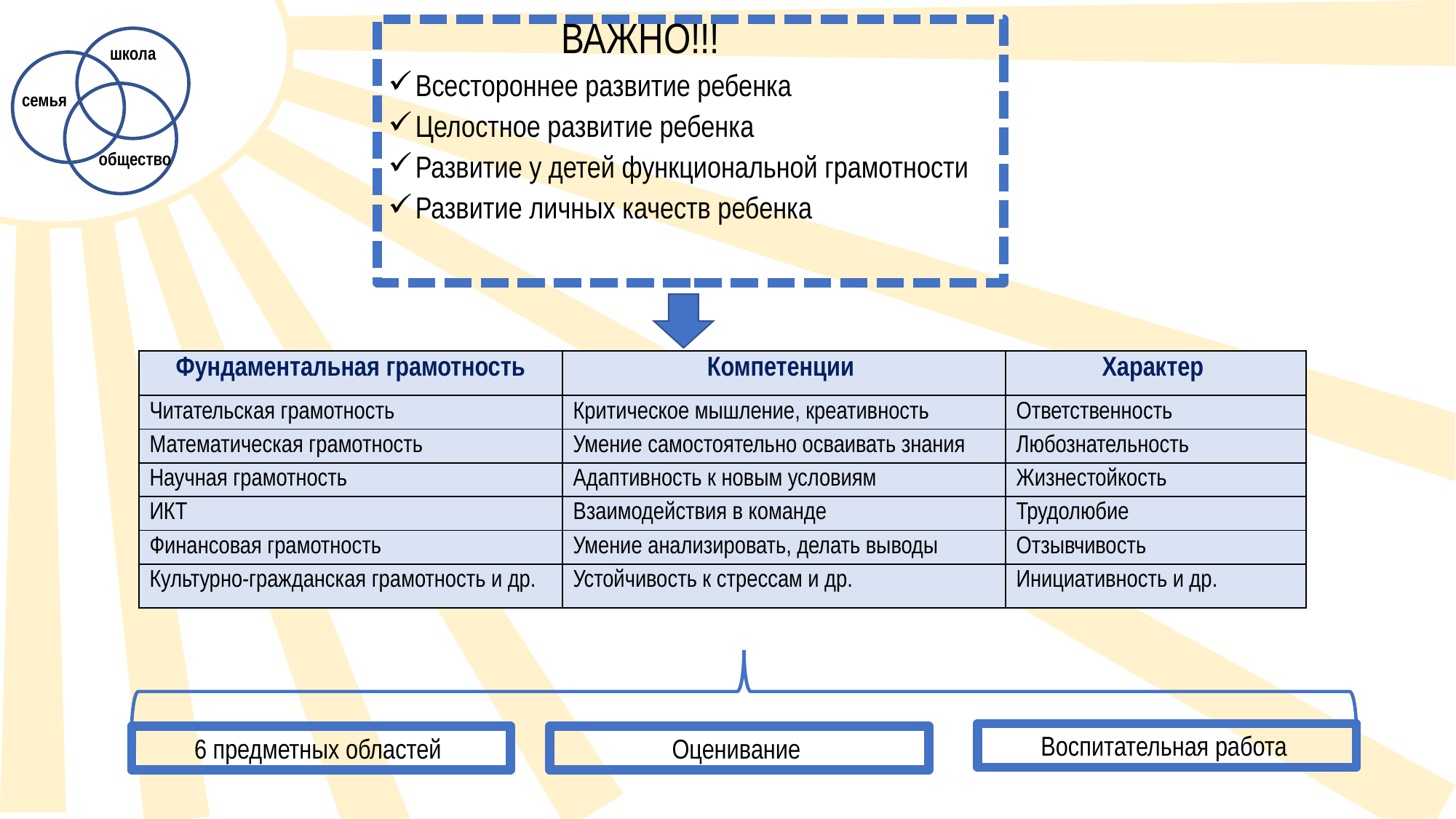

ВАЖНО!!!
Всестороннее развитие ребенка
Целостное развитие ребенка
Развитие у детей функциональной грамотности
Развитие личных качеств ребенка

школа
семья
общество

| Фундаментальная грамотность | Компетенции | Характер |
| --- | --- | --- |
| Читательская грамотность | Критическое мышление, креативность | Ответственность |
| Математическая грамотность | Умение самостоятельно осваивать знания | Любознательность |
| Научная грамотность | Адаптивность к новым условиям | Жизнестойкость |
| ИКТ | Взаимодействия в команде | Трудолюбие |
| Финансовая грамотность | Умение анализировать, делать выводы | Отзывчивость |
| Культурно-гражданская грамотность и др. | Устойчивость к стрессам и др. | Инициативность и др. |
Воспитательная работа
6 предметных областей
Оценивание